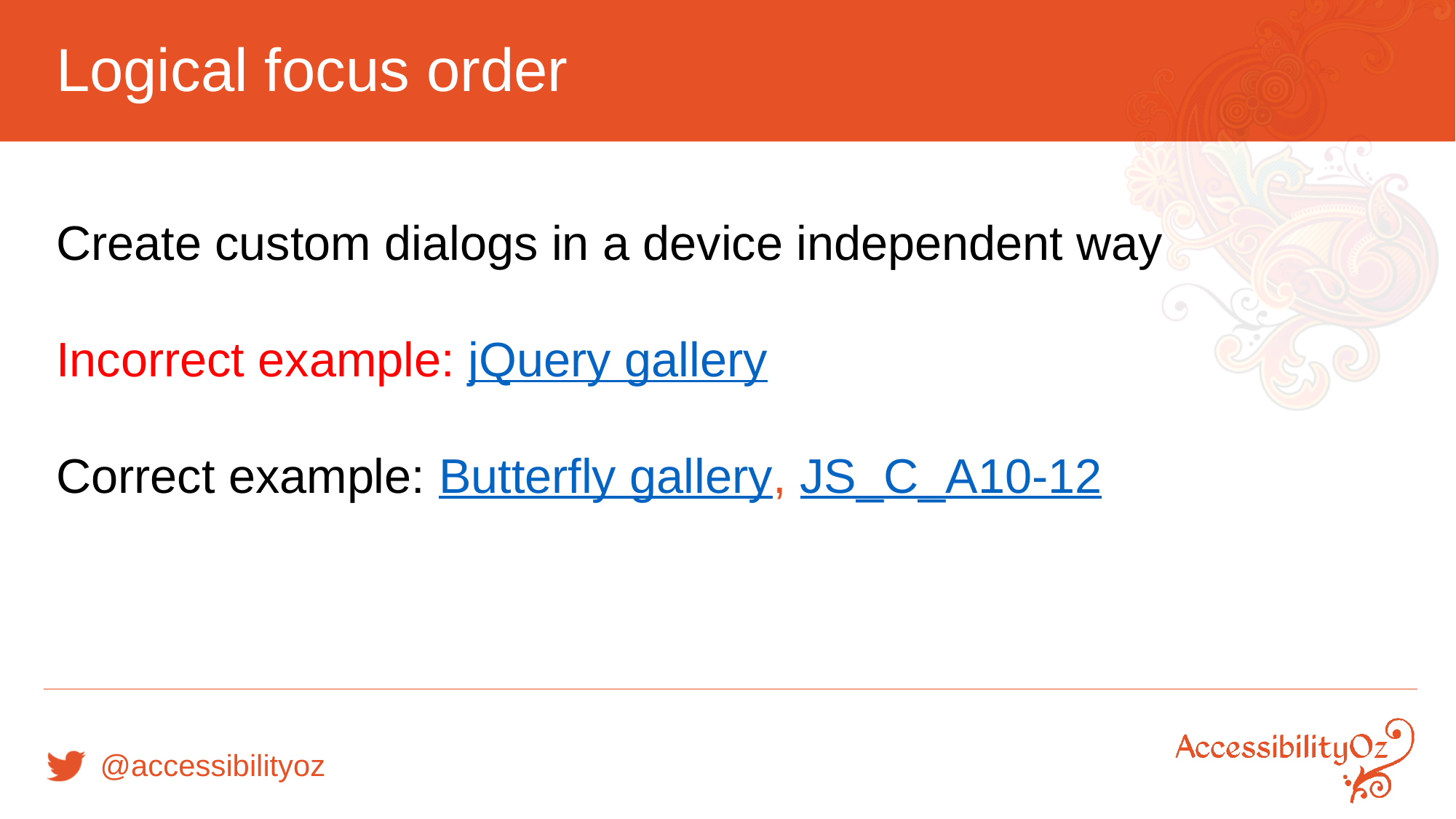

# Logical focus order
Create custom dialogs in a device independent way

Incorrect example: jQuery gallery

Correct example: Butterfly gallery, JS_C_A10-12